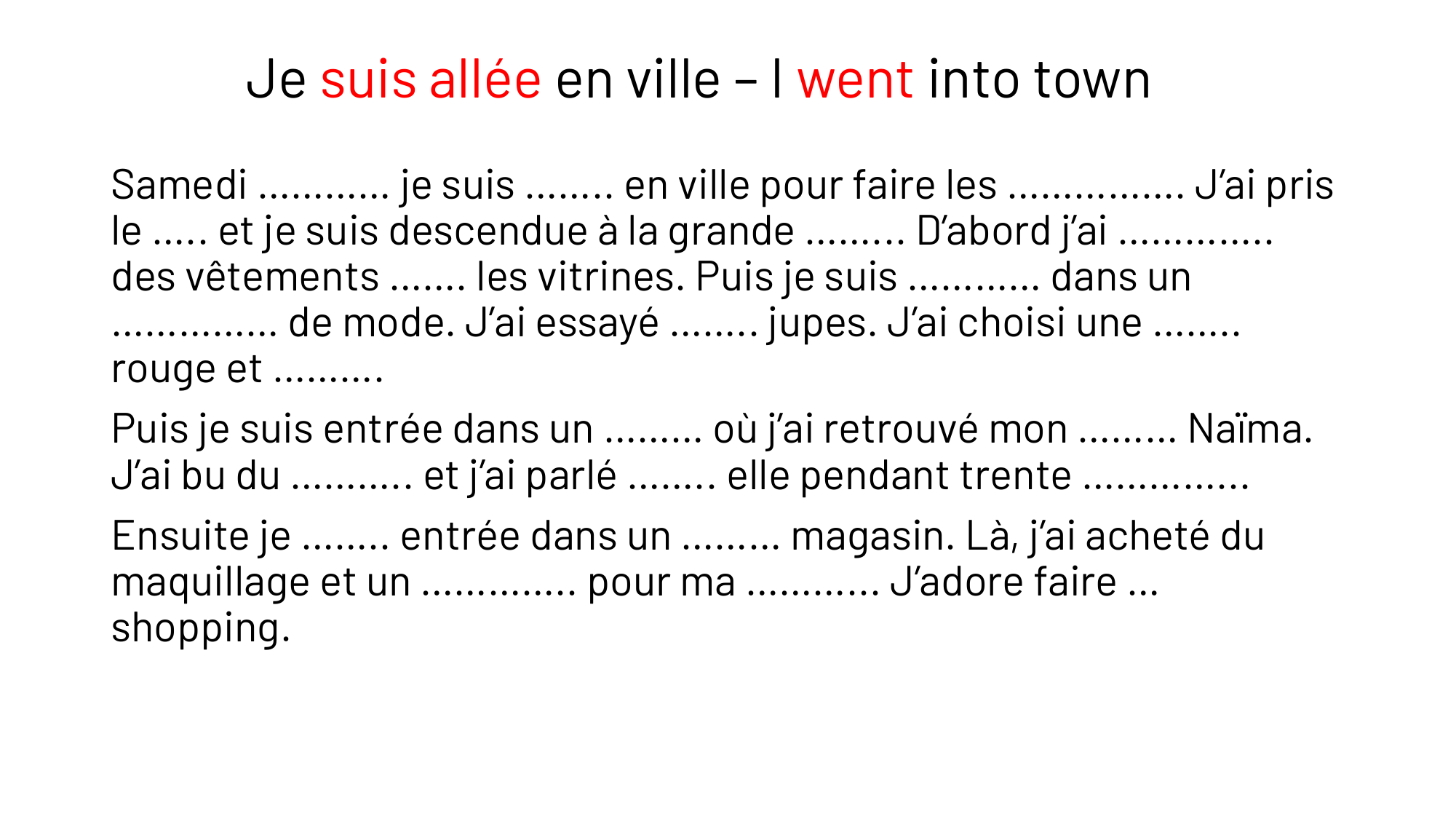

# Je suis allée en ville – I went into town
Samedi ………… je suis …….. en ville pour faire les ……………. J’ai pris le ….. et je suis descendue à la grande ……... D’abord j’ai ………….. des vêtements ……. les vitrines. Puis je suis ………… dans un …………… de mode. J’ai essayé …….. jupes. J’ai choisi une …….. rouge et ……….
Puis je suis entrée dans un ……… où j’ai retrouvé mon ……… Naïma. J’ai bu du ……….. et j’ai parlé …….. elle pendant trente …………...
Ensuite je …….. entrée dans un ……… magasin. Là, j’ai acheté du maquillage et un ………….. pour ma ………... J’adore faire … shopping.